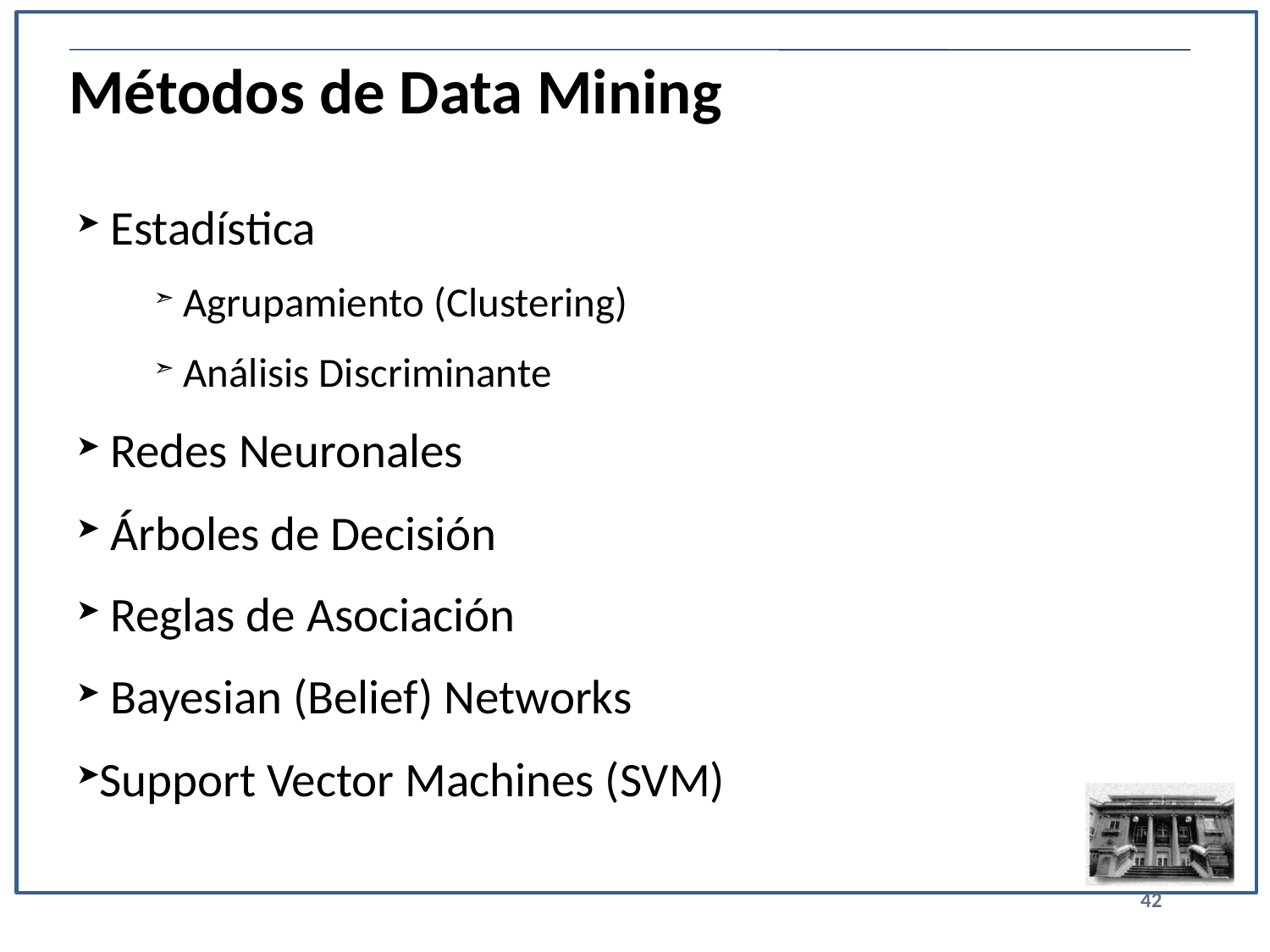

# Métodos de Data Mining
 Estadística
 Agrupamiento (Clustering)
 Análisis Discriminante
 Redes Neuronales
 Árboles de Decisión
 Reglas de Asociación
 Bayesian (Belief) Networks
Support Vector Machines (SVM)
42